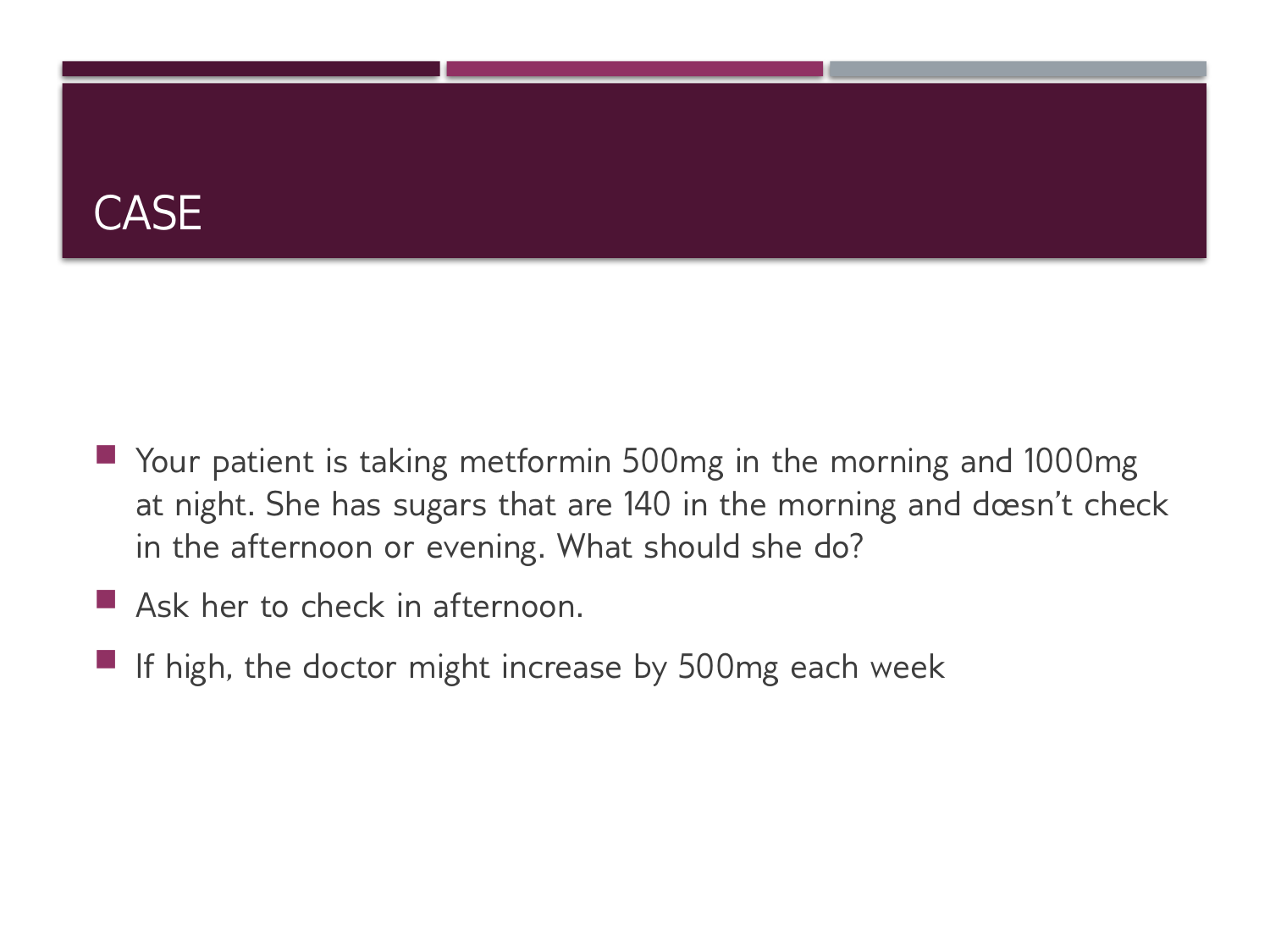

# Case
Your patient is taking metformin 500mg in the morning and 1000mg at night. She has sugars that are 140 in the morning and doesn’t check in the afternoon or evening. What should she do?
Ask her to check in afternoon.
If high, the doctor might increase by 500mg each week